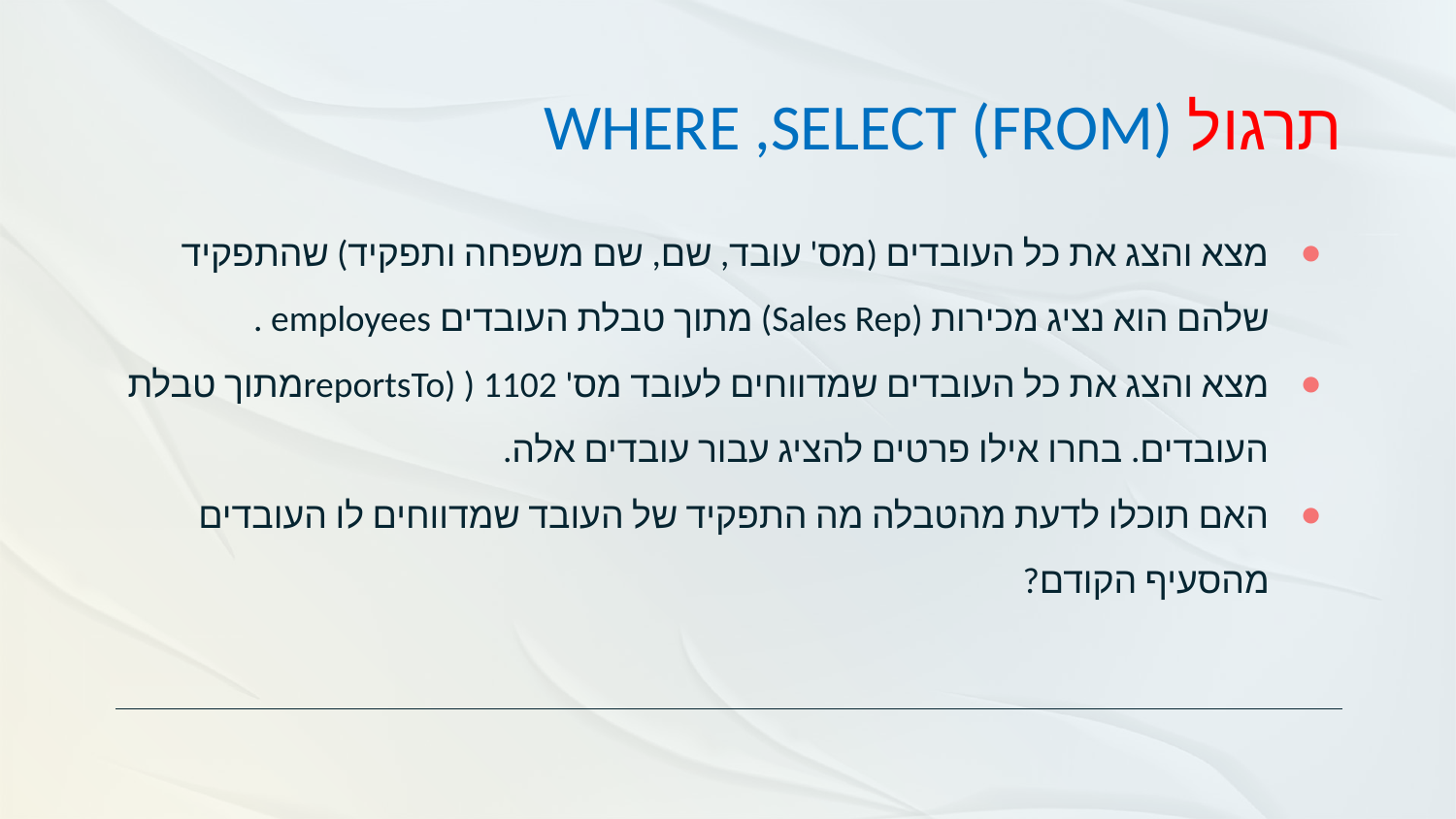

# תרגול WHERE ,SELECT (FROM)
מצא והצג את כל העובדים (מס' עובד, שם, שם משפחה ותפקיד) שהתפקיד שלהם הוא נציג מכירות (Sales Rep) מתוך טבלת העובדים employees .
מצא והצג את כל העובדים שמדווחים לעובד מס' 1102 ( (reportsToמתוך טבלת העובדים. בחרו אילו פרטים להציג עבור עובדים אלה.
האם תוכלו לדעת מהטבלה מה התפקיד של העובד שמדווחים לו העובדים מהסעיף הקודם?